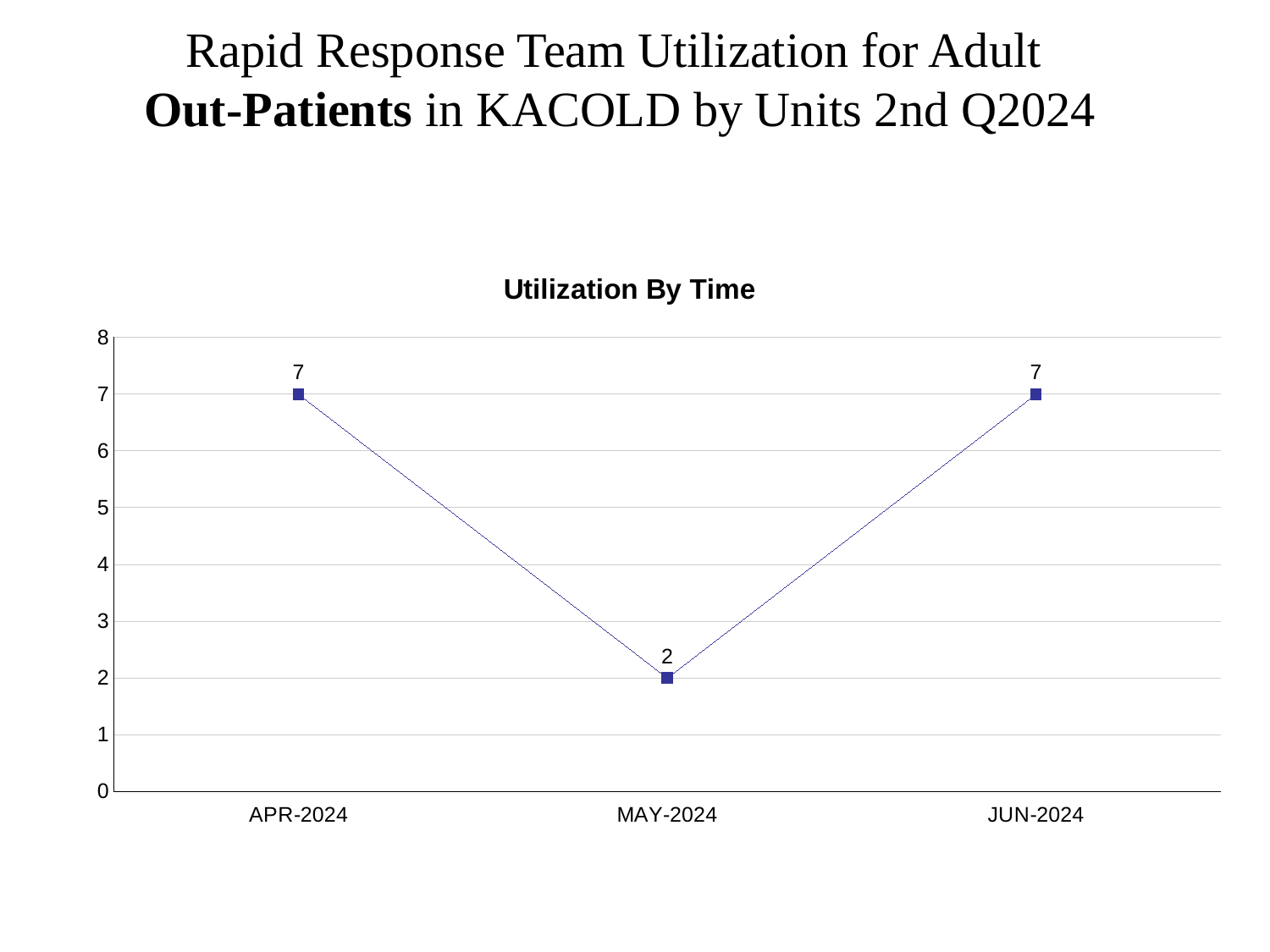

# Rapid Response Team Utilization for Adult Out-Patients in KACOLD by Units 2nd Q2024

### Chart: Utilization By Time

| Category |   |
|---|---|
| APR-2024 | 7.0 |
| MAY-2024 | 2.0 |
| JUN-2024 | 7.0 |